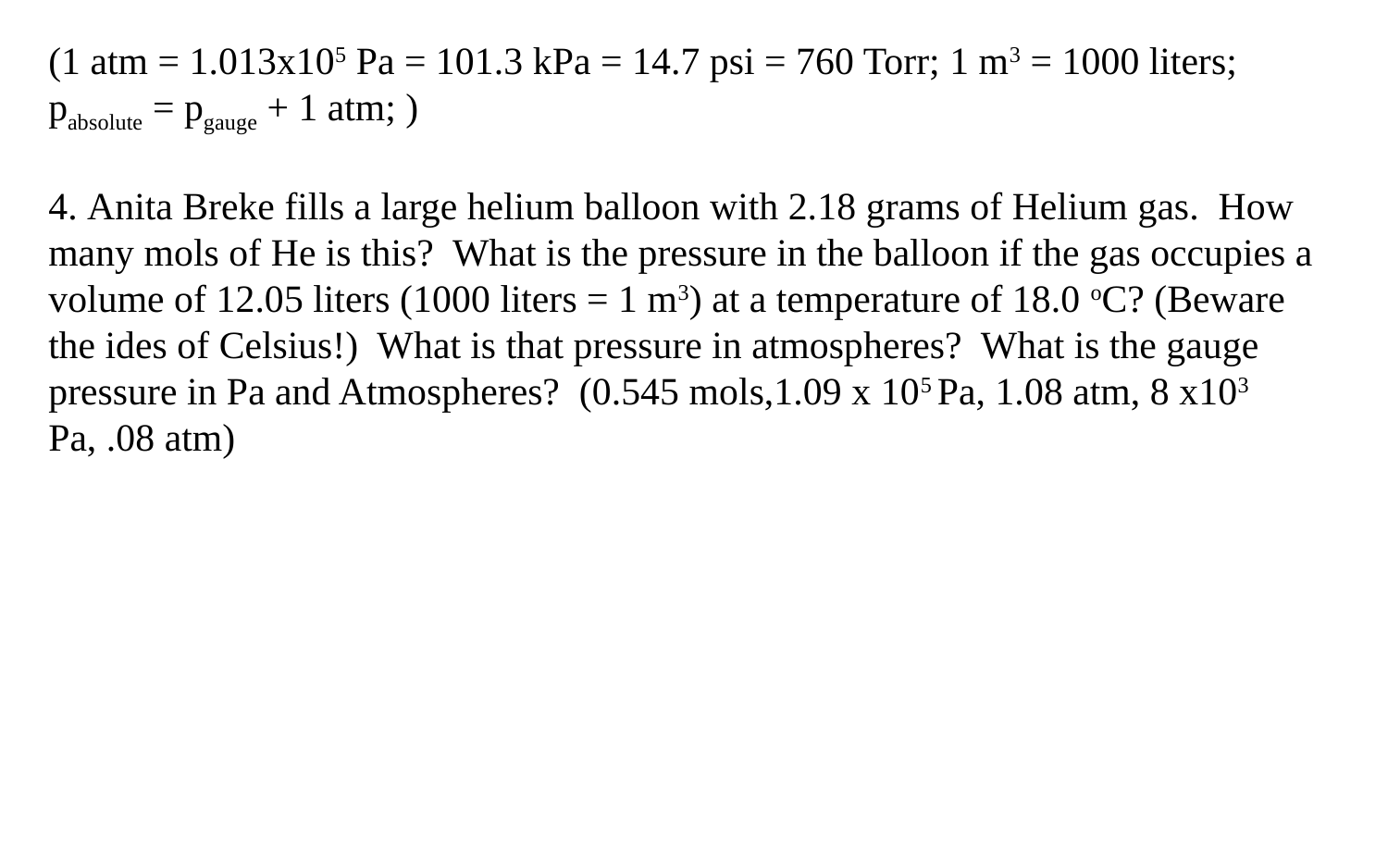

(1 atm = 1.013x105 Pa = 101.3 kPa = 14.7 psi = 760 Torr; 1 m3 = 1000 liters; pabsolute = pgauge + 1 atm; )

4. Anita Breke fills a large helium balloon with 2.18 grams of Helium gas.  How many mols of He is this?  What is the pressure in the balloon if the gas occupies a volume of 12.05 liters (1000 liters = 1 m3) at a temperature of 18.0 oC? (Beware the ides of Celsius!)  What is that pressure in atmospheres?  What is the gauge pressure in Pa and Atmospheres?  (0.545 mols,1.09 x 105 Pa, 1.08 atm, 8 x103 Pa, .08 atm)